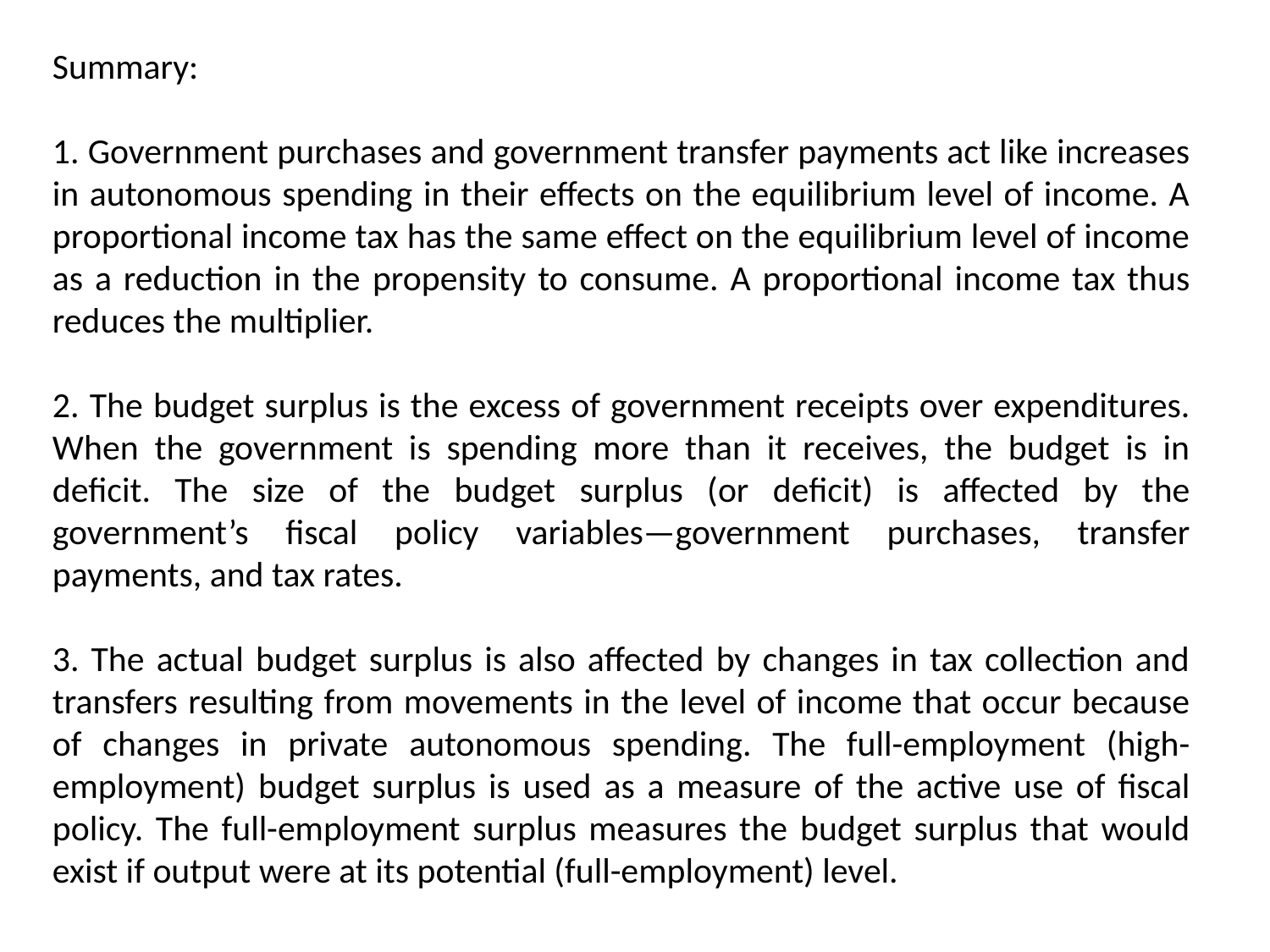

Summary:

1. Government purchases and government transfer payments act like increases in autonomous spending in their effects on the equilibrium level of income. A proportional income tax has the same effect on the equilibrium level of income as a reduction in the propensity to consume. A proportional income tax thus reduces the multiplier.

2. The budget surplus is the excess of government receipts over expenditures. When the government is spending more than it receives, the budget is in deficit. The size of the budget surplus (or deficit) is affected by the government’s fiscal policy variables—government purchases, transfer payments, and tax rates.

3. The actual budget surplus is also affected by changes in tax collection and transfers resulting from movements in the level of income that occur because of changes in private autonomous spending. The full-employment (high-employment) budget surplus is used as a measure of the active use of fiscal policy. The full-employment surplus measures the budget surplus that would exist if output were at its potential (full-employment) level.